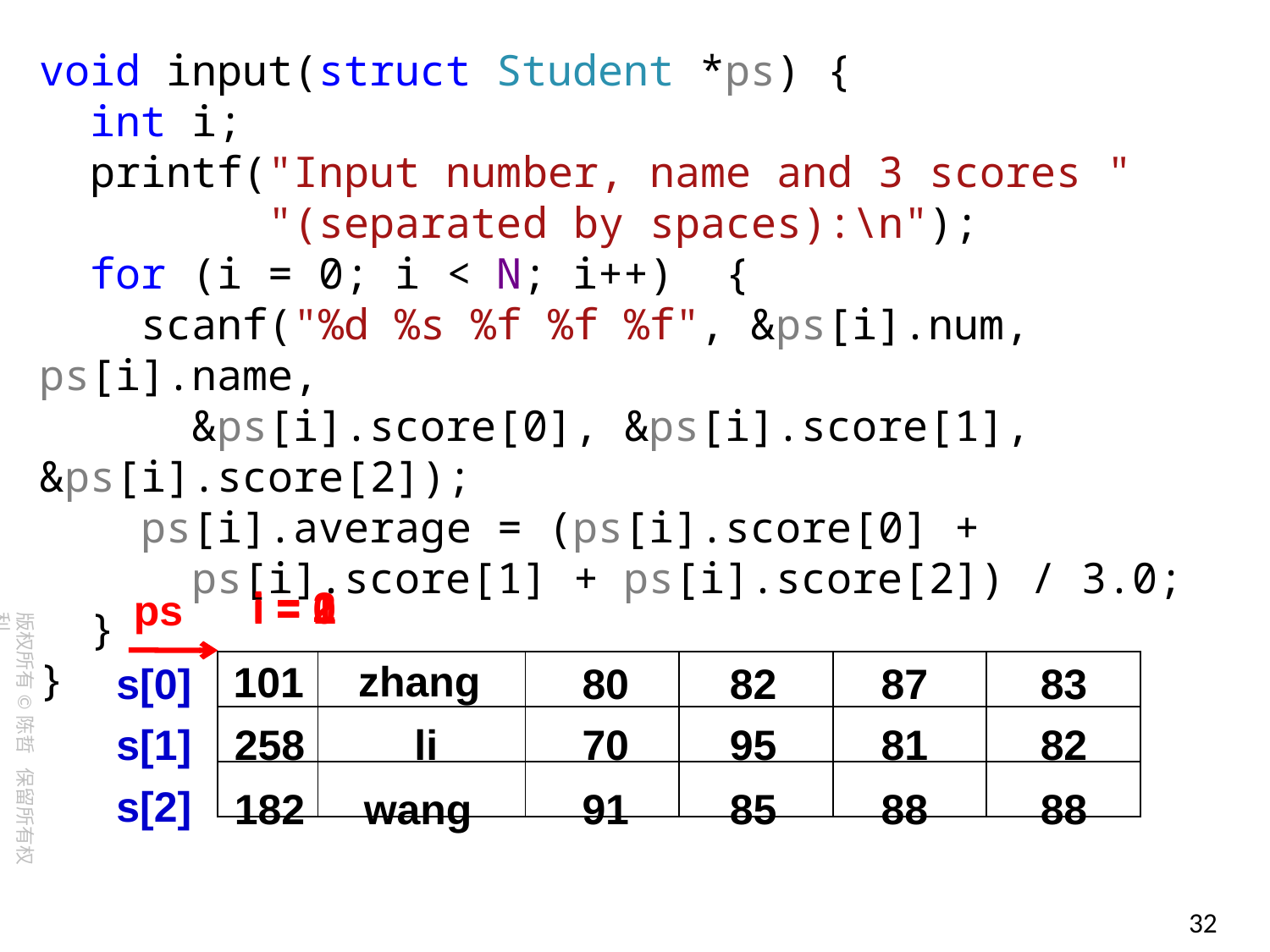

void input(struct Student *ps) {
  int i;
  printf("Input number, name and 3 scores "
         "(separated by spaces):\n");
  for (i = 0; i < N; i++)  {
    scanf("%d %s %f %f %f", &ps[i].num, ps[i].name,
      &ps[i].score[0], &ps[i].score[1], &ps[i].score[2]);
    ps[i].average = (ps[i].score[0] +
      ps[i].score[1] + ps[i].score[2]) / 3.0;
  }
}
i = 2
i = 1
i = 0
ps
zhang
101
80
82
87
83
s[0]
|  |  |  |  |  |  |
| --- | --- | --- | --- | --- | --- |
|  |  |  |  |  |  |
|  |  |  |  |  |  |
258
li
70
95
81
82
s[1]
s[2]
182
wang
91
85
88
88
32